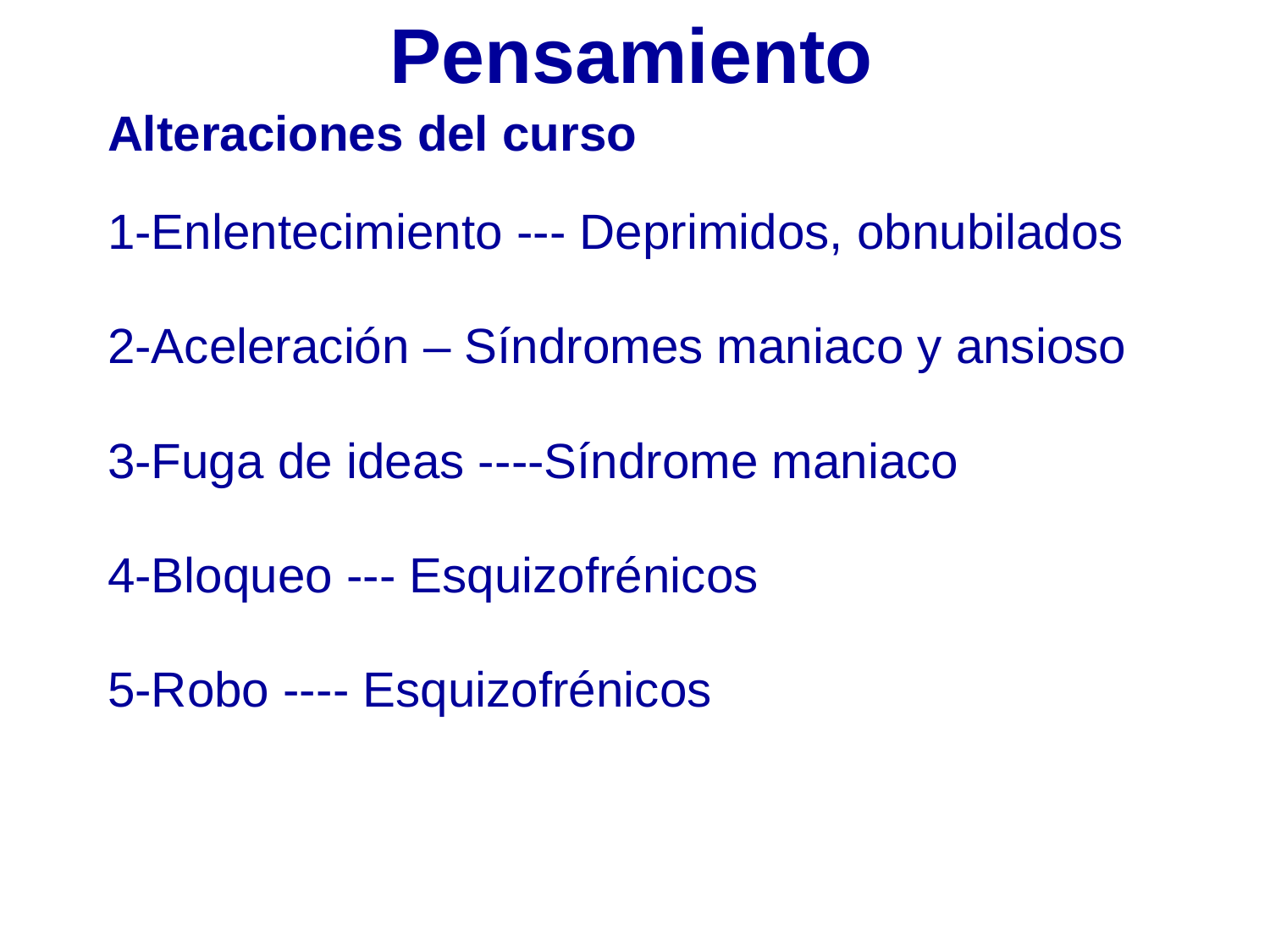

Pensamiento
Alteraciones del curso

1-Enlentecimiento --- Deprimidos, obnubilados

2-Aceleración – Síndromes maniaco y ansioso

3-Fuga de ideas ----Síndrome maniaco

4-Bloqueo --- Esquizofrénicos

5-Robo ---- Esquizofrénicos